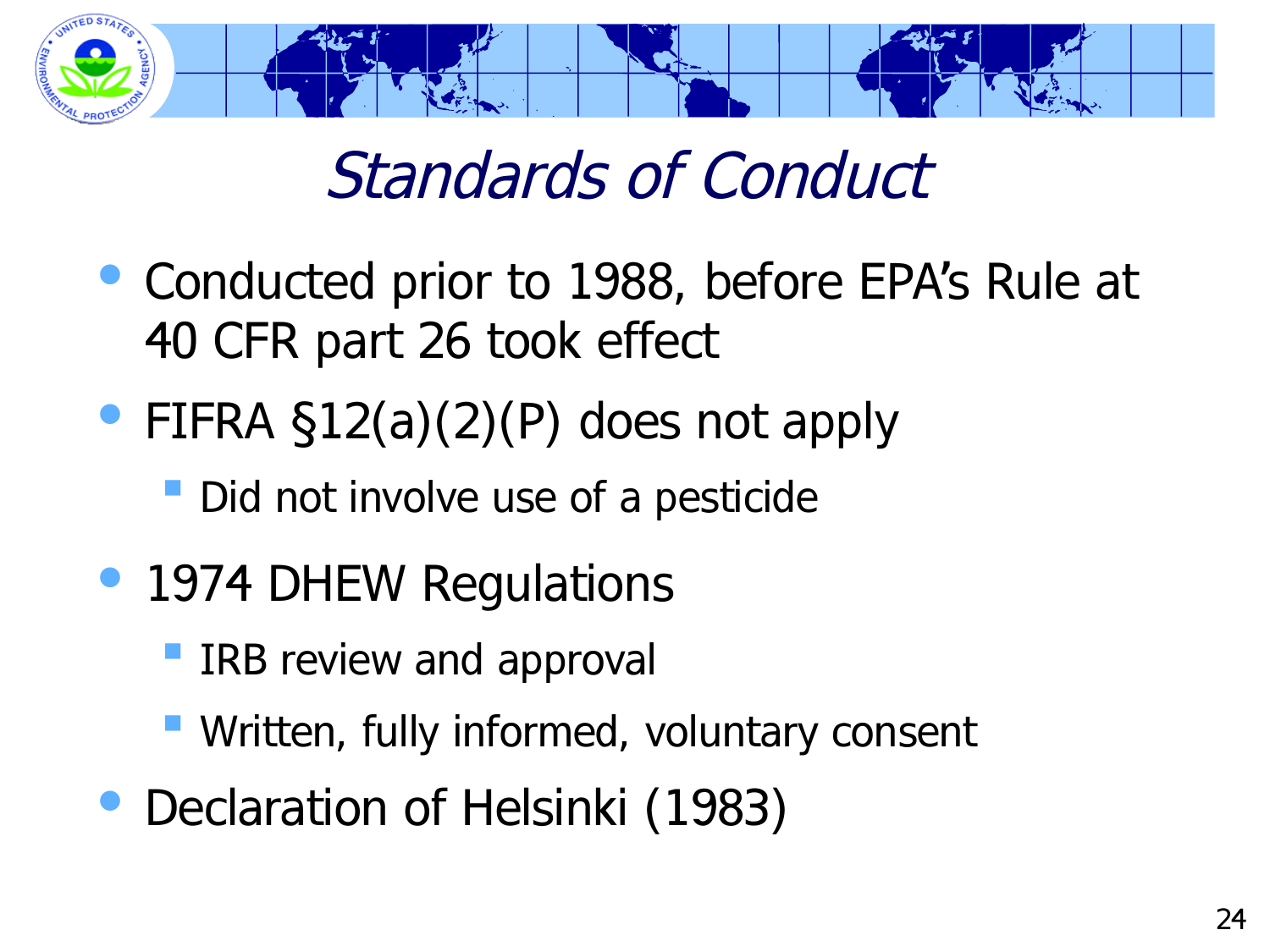

# Standards of Conduct
Conducted prior to 1988, before EPA’s Rule at 40 CFR part 26 took effect
FIFRA §12(a)(2)(P) does not apply
Did not involve use of a pesticide
1974 DHEW Regulations
IRB review and approval
Written, fully informed, voluntary consent
Declaration of Helsinki (1983)

24